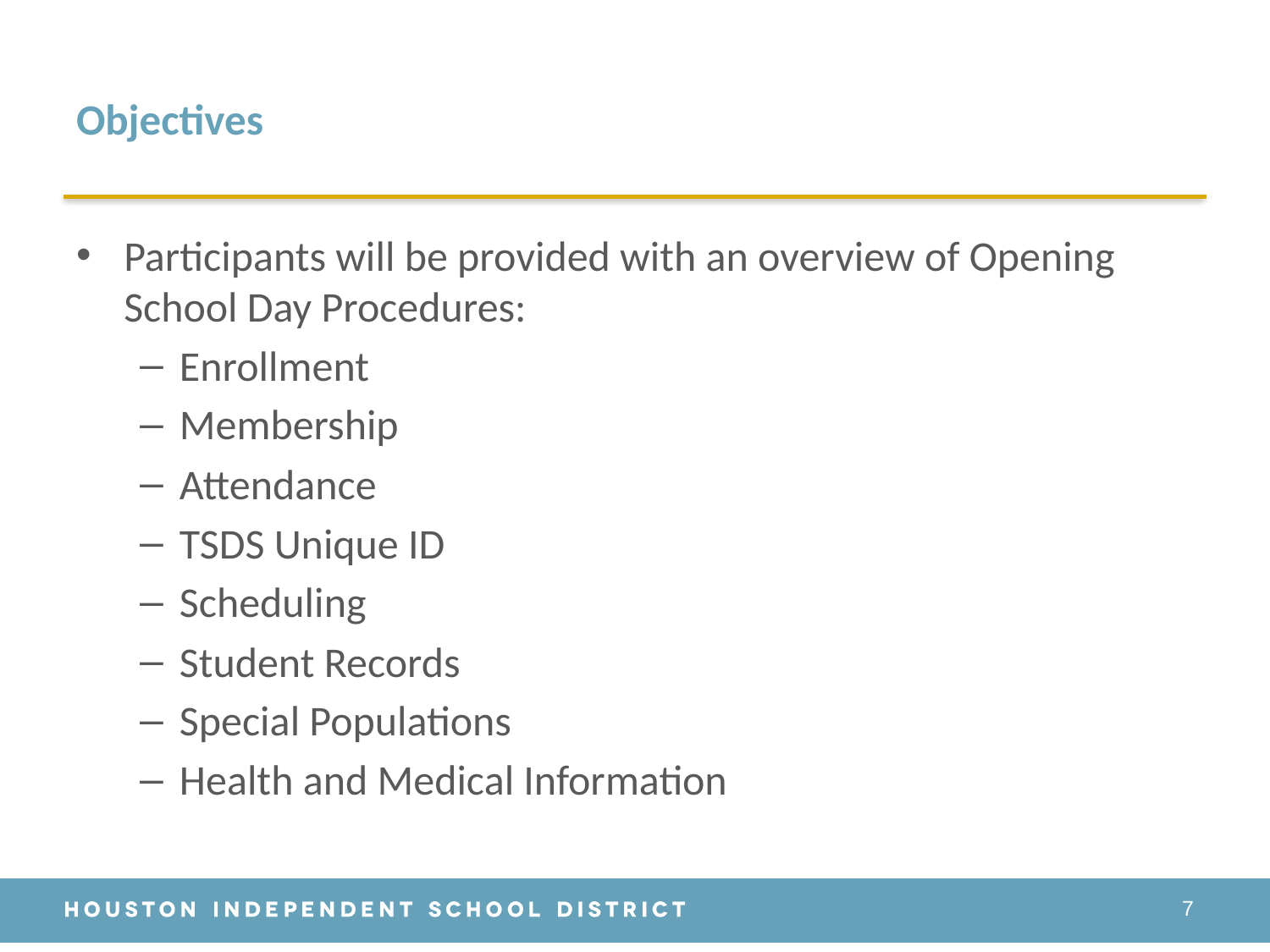

# Objectives
Participants will be provided with an overview of Opening School Day Procedures:
Enrollment
Membership
Attendance
TSDS Unique ID
Scheduling
Student Records
Special Populations
Health and Medical Information

7